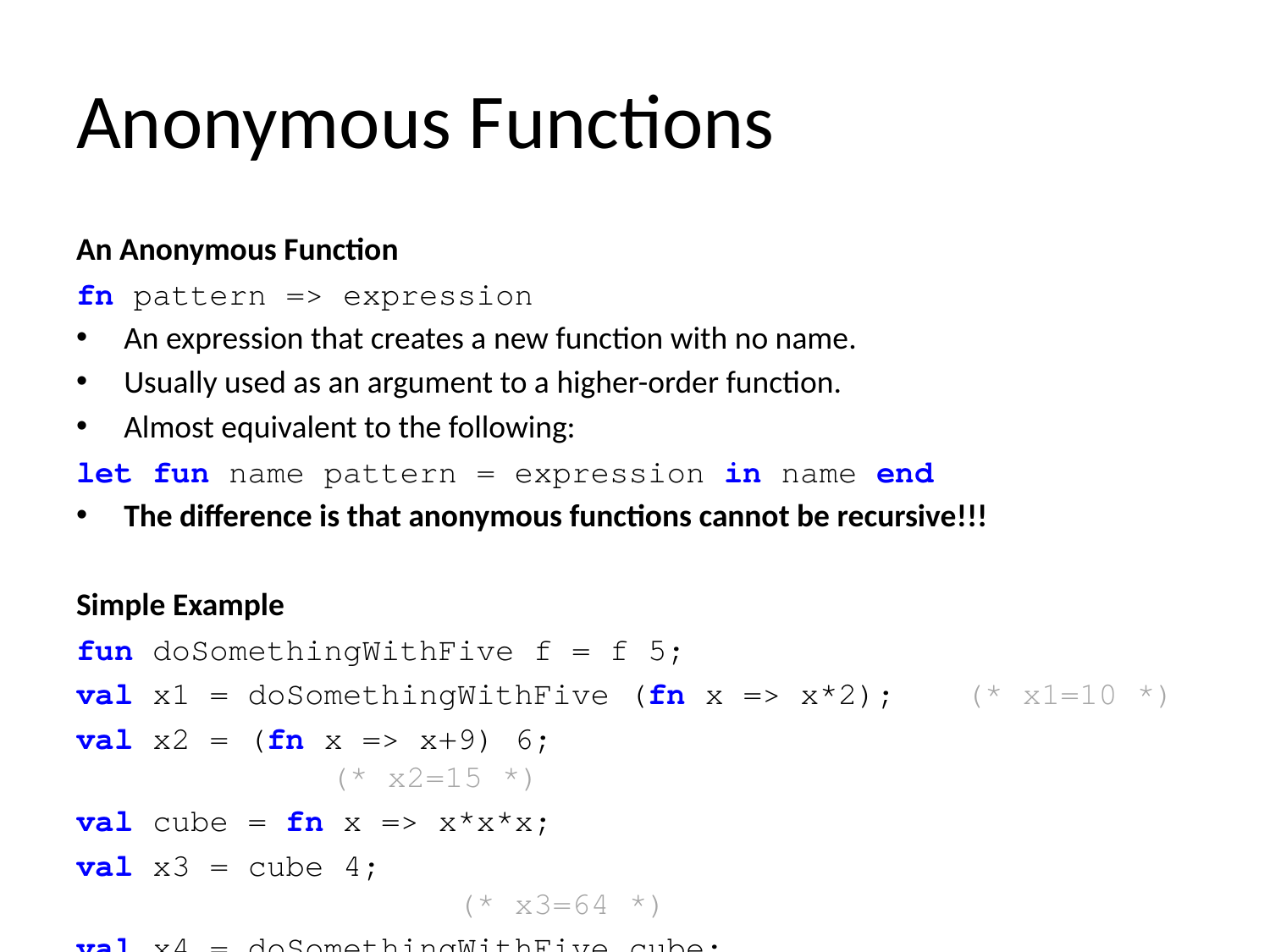

# Anonymous Functions
An Anonymous Function
fn pattern => expression
An expression that creates a new function with no name.
Usually used as an argument to a higher-order function.
Almost equivalent to the following:
let fun name pattern = expression in name end
The difference is that anonymous functions cannot be recursive!!!

Simple Example
fun doSomethingWithFive f = f 5;
val x1 = doSomethingWithFive (fn x => x*2); 	(* x1=10 *)
val x2 = (fn x => x+9) 6; 							(* x2=15 *)
val cube = fn x => x*x*x;
val x3 = cube 4; 									(* x3=64 *)
val x4 = doSomethingWithFive cube; 				(* x4=125 *)